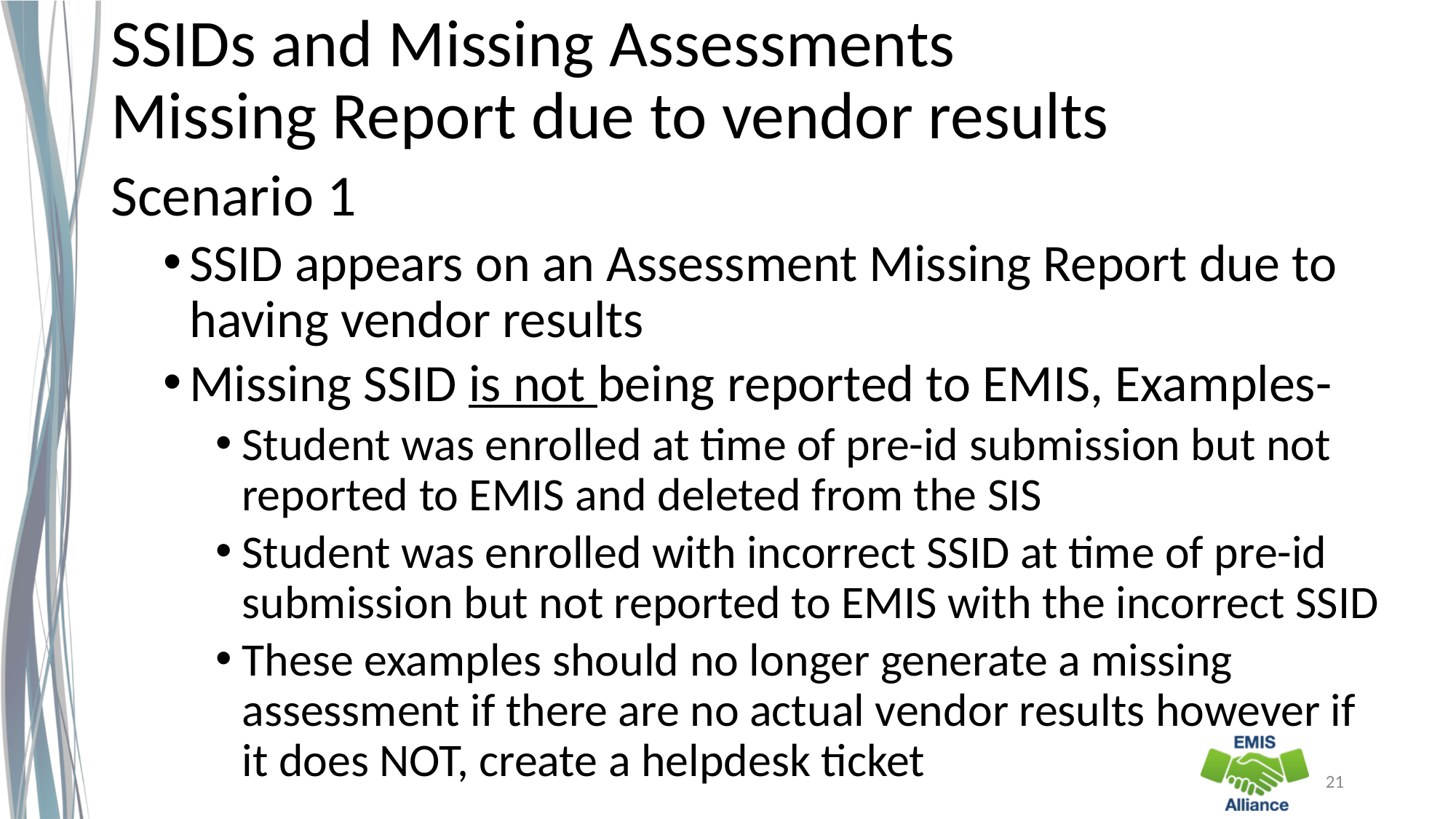

# SSIDs and Missing Assessments Missing Report due to vendor results
Scenario 1
SSID appears on an Assessment Missing Report due to having vendor results
Missing SSID is not being reported to EMIS, Examples-
Student was enrolled at time of pre-id submission but not reported to EMIS and deleted from the SIS
Student was enrolled with incorrect SSID at time of pre-id submission but not reported to EMIS with the incorrect SSID
These examples should no longer generate a missing assessment if there are no actual vendor results however if it does NOT, create a helpdesk ticket
21